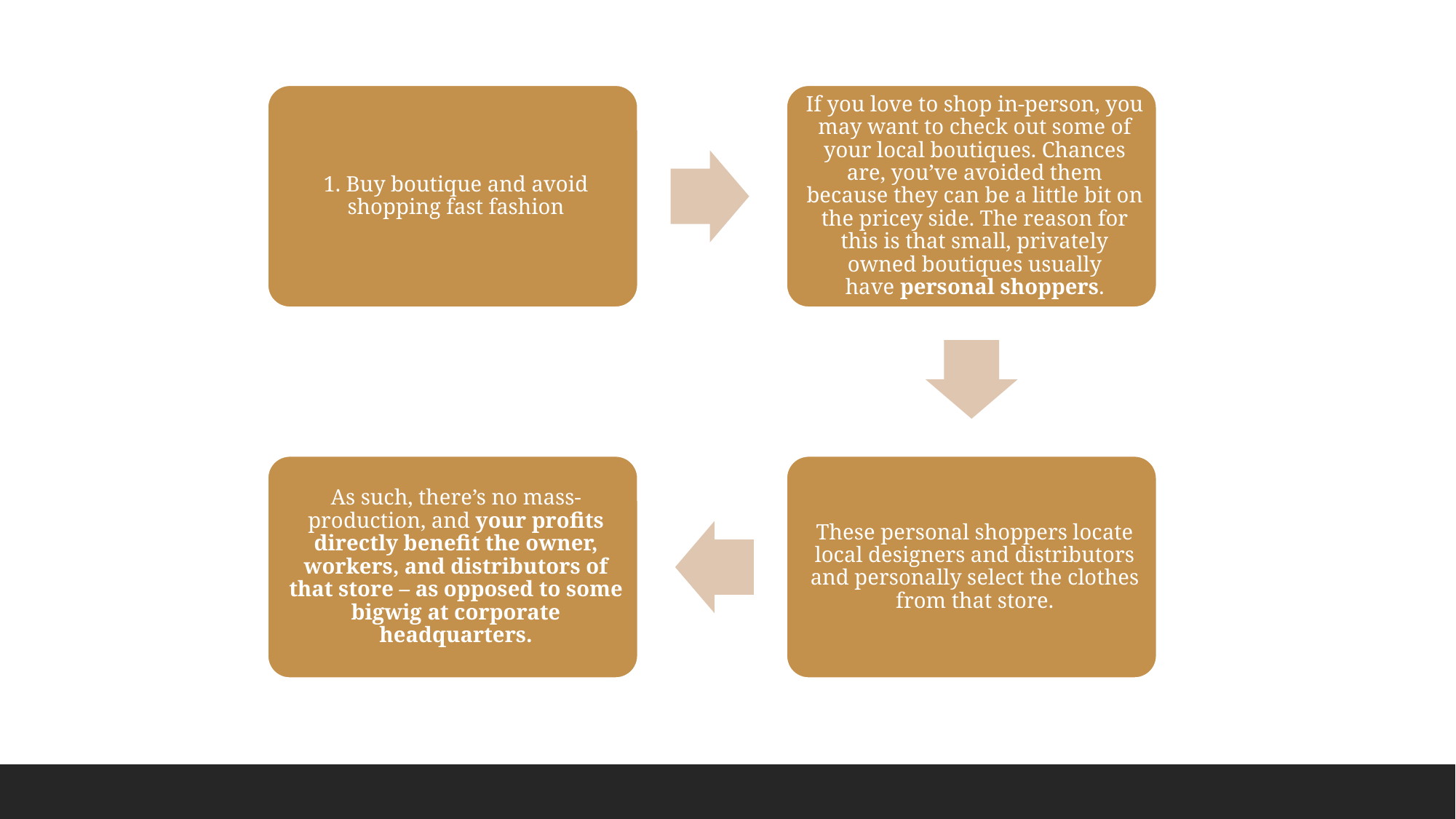

1. Buy boutique and avoid shopping fast fashion

If you love to shop in-person, you may want to check out some of your local boutiques. Chances are, you’ve avoided them because they can be a little bit on the pricey side. The reason for this is that small, privately owned boutiques usually have personal shoppers.

These personal shoppers locate local designers and distributors and personally select the clothes from that store.

As such, there’s no mass-production, and your profits directly benefit the owner, workers, and distributors of that store – as opposed to some bigwig at corporate headquarters.